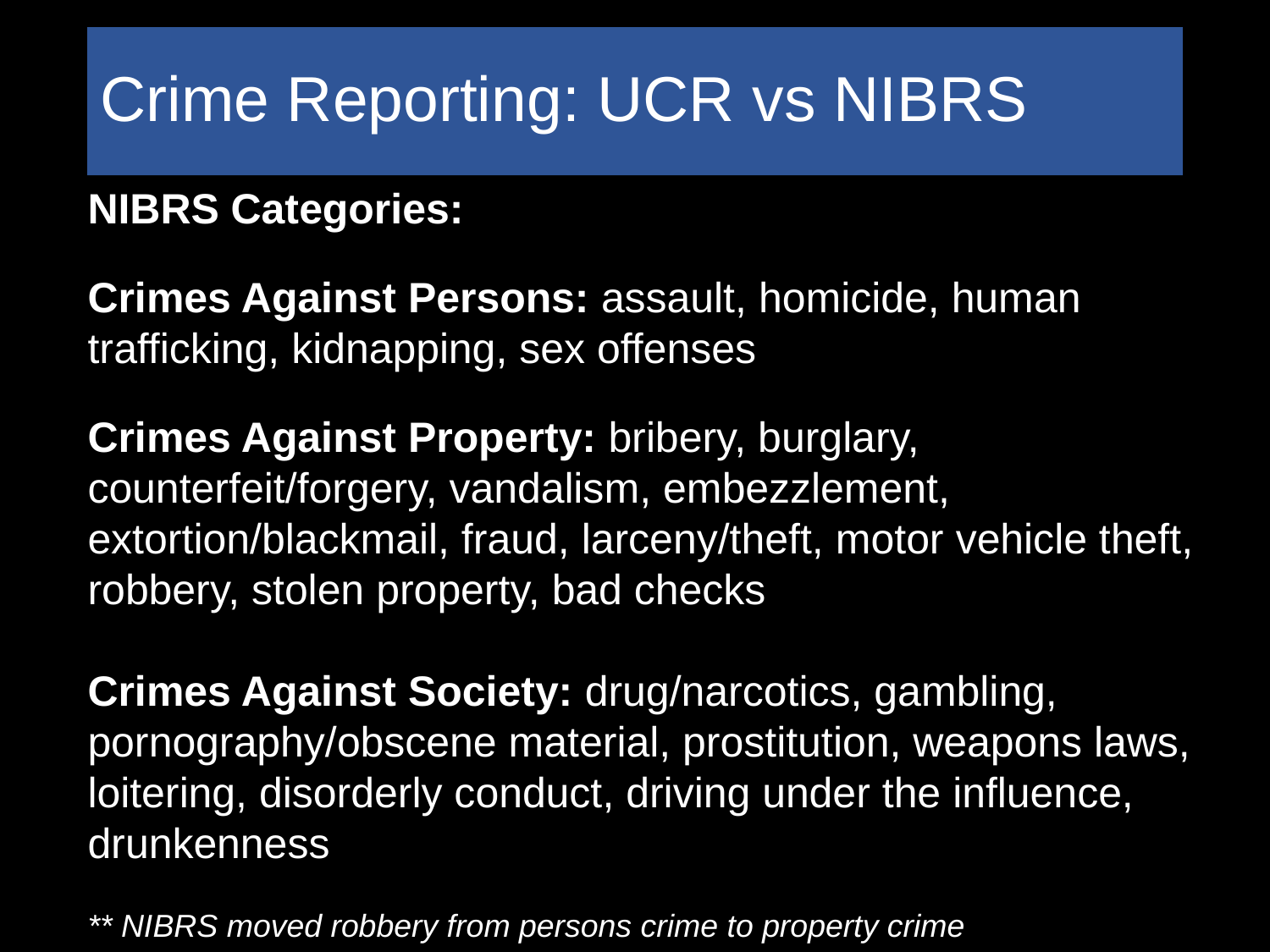

# Crime Reporting: UCR vs NIBRS
NIBRS Categories:

Crimes Against Persons: assault, homicide, human trafficking, kidnapping, sex offenses

Crimes Against Property: bribery, burglary, counterfeit/forgery, vandalism, embezzlement, extortion/blackmail, fraud, larceny/theft, motor vehicle theft, robbery, stolen property, bad checks

Crimes Against Society: drug/narcotics, gambling, pornography/obscene material, prostitution, weapons laws, loitering, disorderly conduct, driving under the influence, drunkenness

** NIBRS moved robbery from persons crime to property crime